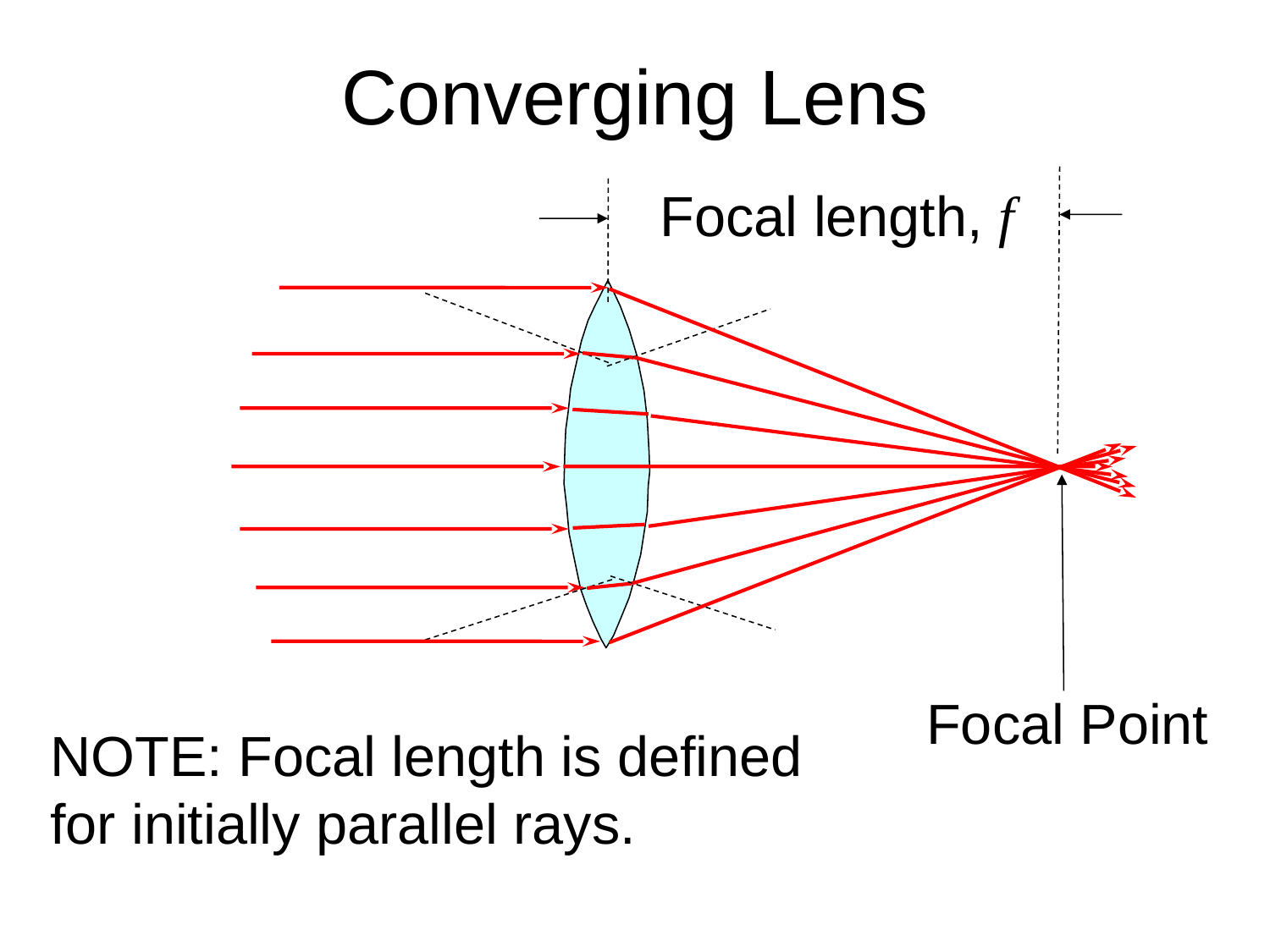

# Converging Lens

Focal length, f

Focal Point
NOTE: Focal length is defined for initially parallel rays.